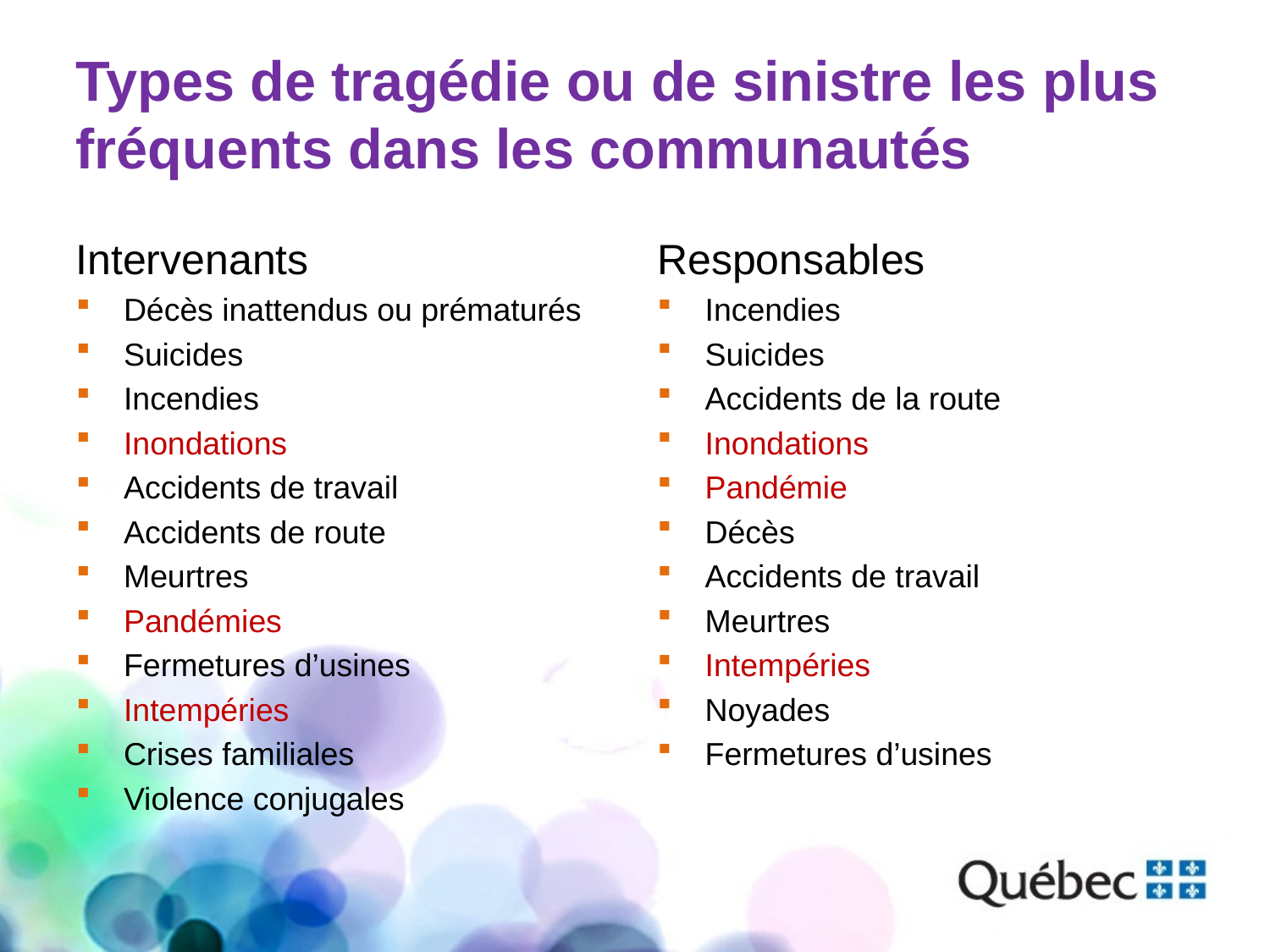

# Types de tragédie ou de sinistre les plus fréquents dans les communautés
Intervenants
Décès inattendus ou prématurés
Suicides
Incendies
Inondations
Accidents de travail
Accidents de route
Meurtres
Pandémies
Fermetures d’usines
Intempéries
Crises familiales
Violence conjugales

Responsables
Incendies
Suicides
Accidents de la route
Inondations
Pandémie
Décès
Accidents de travail
Meurtres
Intempéries
Noyades
Fermetures d’usines